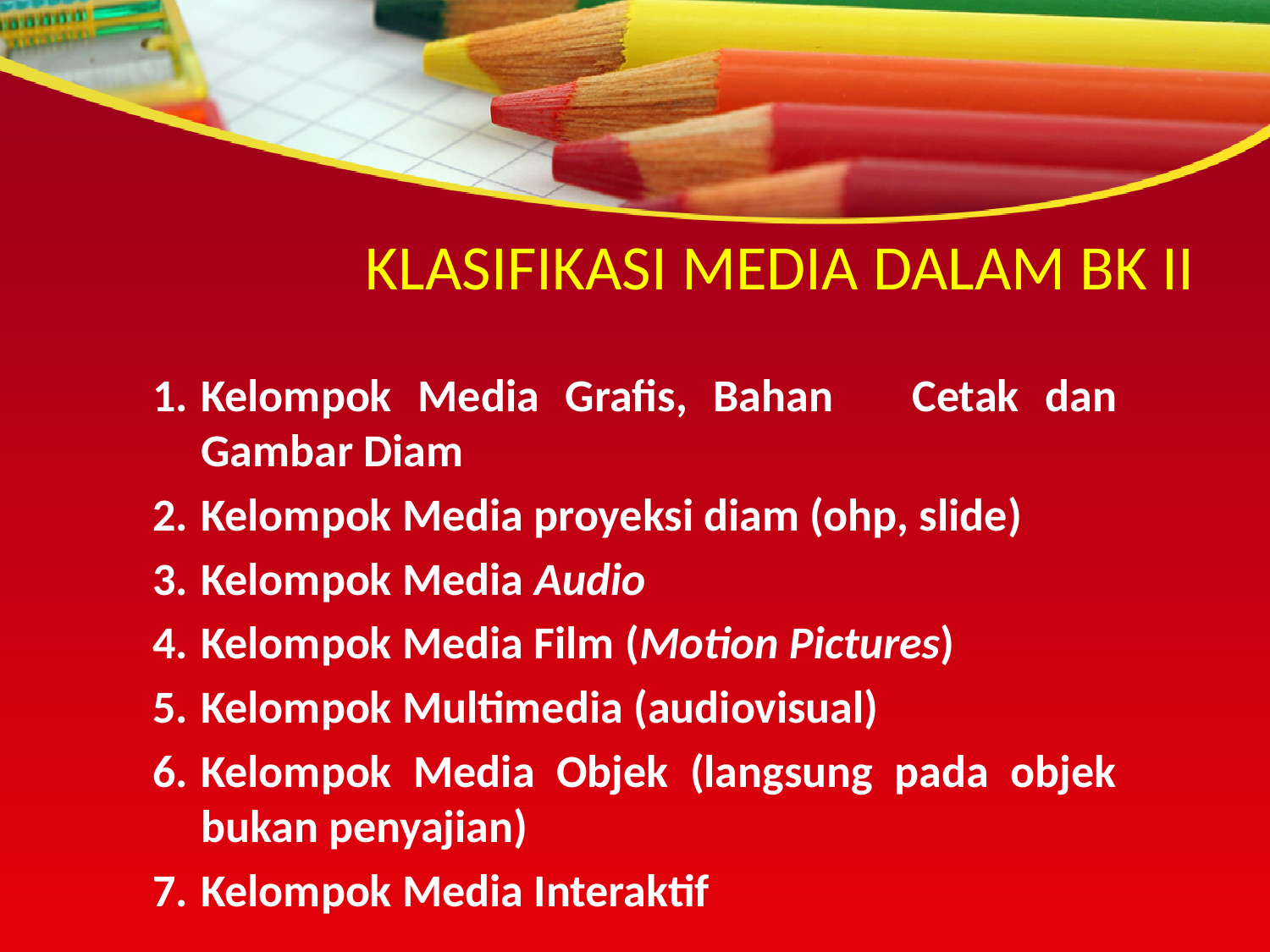

# KLASIFIKASI MEDIA DALAM BK II
Kelompok Media Grafis, Bahan   Cetak dan Gambar Diam
Kelompok Media proyeksi diam (ohp, slide)
Kelompok Media Audio
Kelompok Media Film (Motion Pictures)
Kelompok Multimedia (audiovisual)
Kelompok Media Objek (langsung pada objek bukan penyajian)
Kelompok Media Interaktif